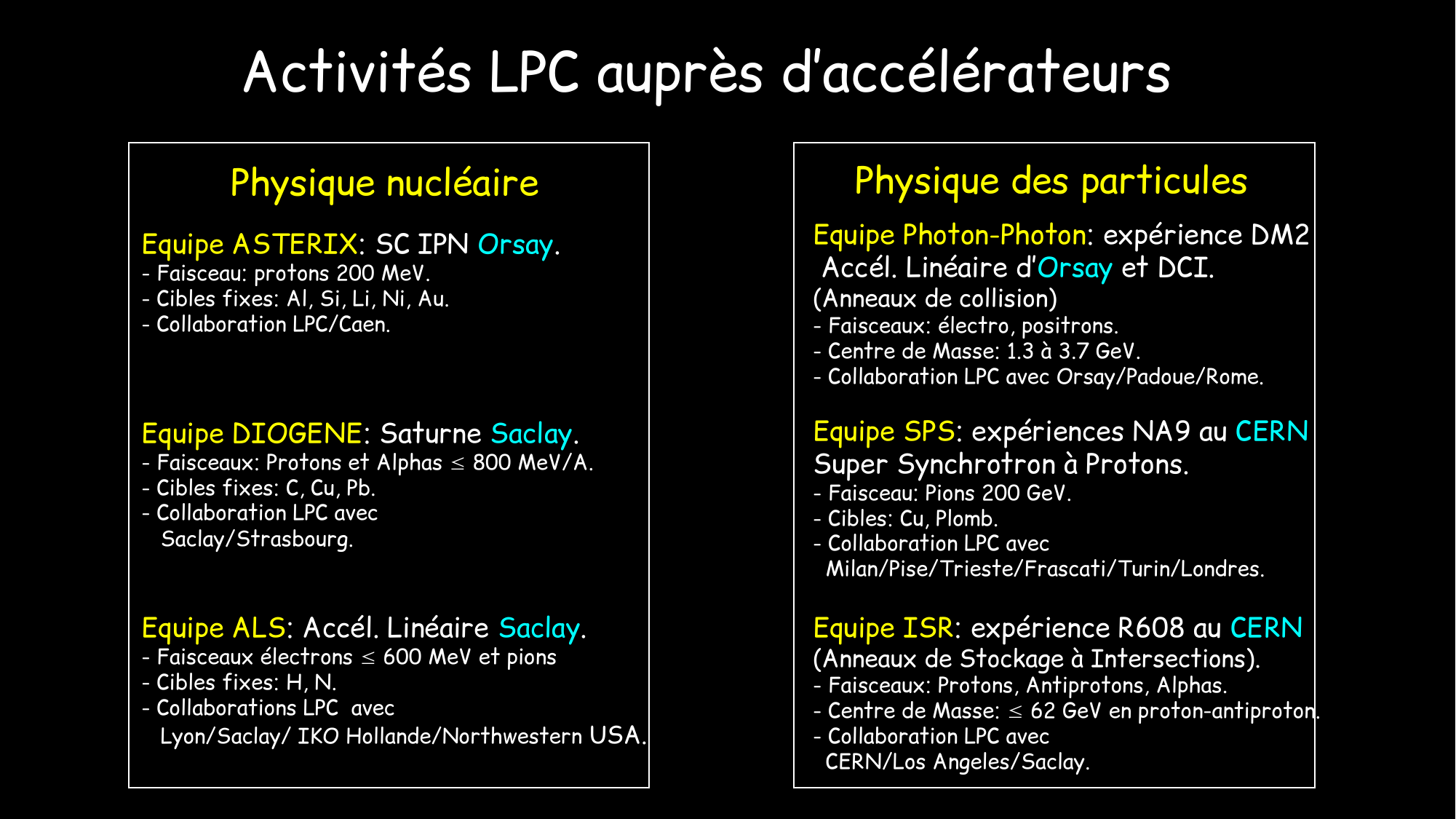

Activités LPC auprès d’accélérateurs

Physique des particules
Physique nucléaire
Equipe Photon-Photon: expérience DM2
 Accél. Linéaire d’Orsay et DCI.
(Anneaux de collision)
- Faisceaux: électro, positrons.
- Centre de Masse: 1.3 à 3.7 GeV.
- Collaboration LPC avec Orsay/Padoue/Rome.

Equipe SPS: expériences NA9 au CERN
Super Synchrotron à Protons.
- Faisceau: Pions 200 GeV.
- Cibles: Cu, Plomb.
- Collaboration LPC avec
  Milan/Pise/Trieste/Frascati/Turin/Londres.

Equipe ISR: expérience R608 au CERN
(Anneaux de Stockage à Intersections).
- Faisceaux: Protons, Antiprotons, Alphas.
- Centre de Masse: ≤ 62 GeV en proton-antiproton.
- Collaboration LPC avec
  CERN/Los Angeles/Saclay.
Equipe ASTERIX: SC IPN Orsay.
- Faisceau: protons 200 MeV.
- Cibles fixes: Al, Si, Li, Ni, Au.
- Collaboration LPC/Caen.

Equipe DIOGENE: Saturne Saclay.
- Faisceaux: Protons et Alphas ≤ 800 MeV/A.
- Cibles fixes: C, Cu, Pb.
- Collaboration LPC avec
   Saclay/Strasbourg.

Equipe ALS: Accél. Linéaire Saclay.
- Faisceaux électrons ≤ 600 MeV et pions
- Cibles fixes: H, N.
- Collaborations LPC  avec
   Lyon/Saclay/ IKO Hollande/Northwestern USA.